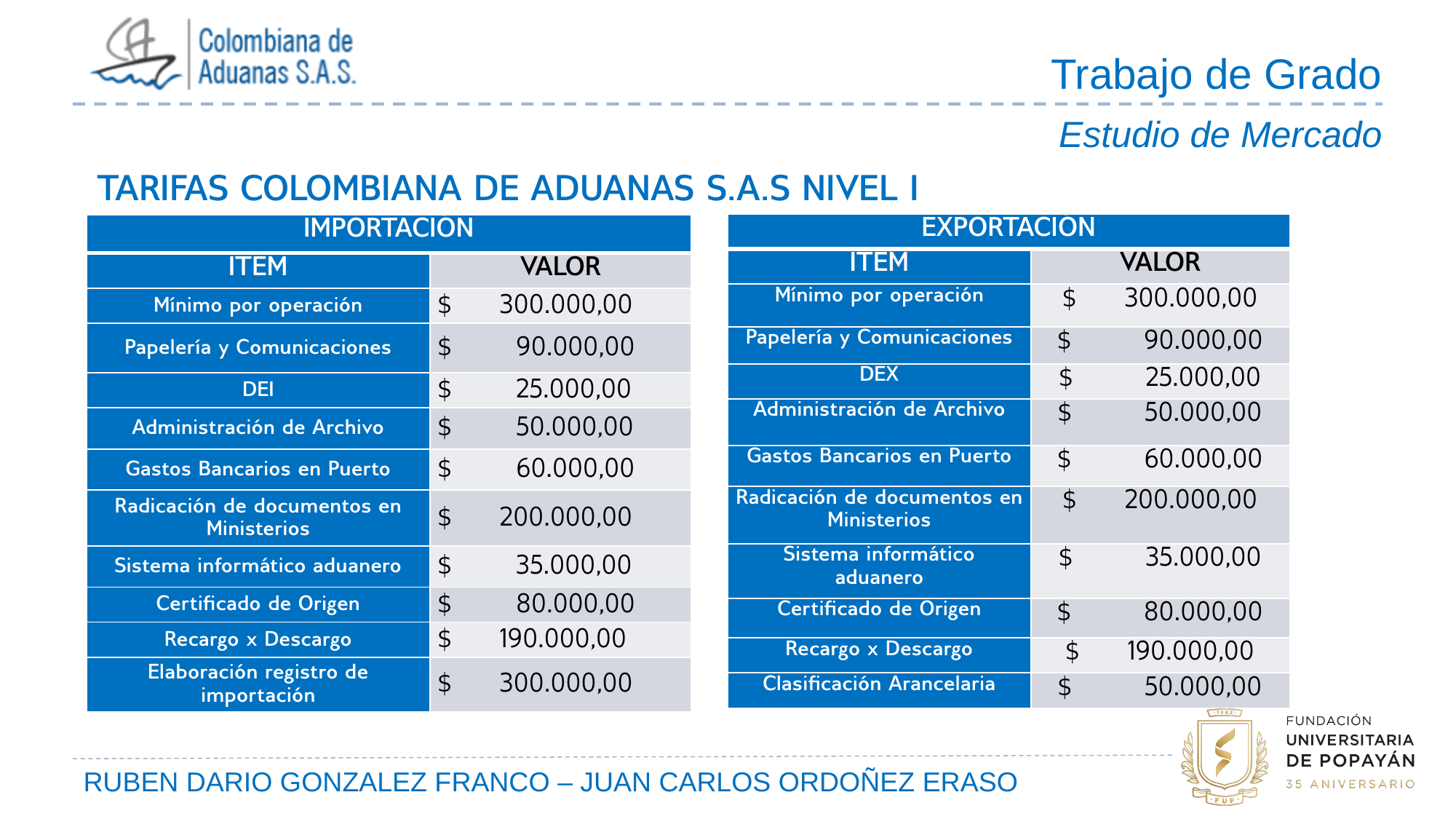

TARIFAS COLOMBIANA DE ADUANAS S.A.S NIVEL I
| EXPORTACIÓN |  |
| --- | --- |
| ITEM | VALOR |
| Mínimo por operación | $ 300.000,00 |
| Papelería y Comunicaciones | $ 90.000,00 |
| DEX | $ 25.000,00 |
| Administración de Archivo | $ 50.000,00 |
| Gastos Bancarios en Puerto | $ 60.000,00 |
| Radicación de documentos en Ministerios | $ 200.000,00 |
| Sistema informático aduanero | $ 35.000,00 |
| Certificado de Origen | $ 80.000,00 |
| Recargo x Descargo | $ 190.000,00 |
| Clasificación Arancelaria | $ 50.000,00 |
| IMPORTACIÓN |  |
| --- | --- |
| ITEM | VALOR |
| Mínimo por operación | $ 300.000,00 |
| Papelería y Comunicaciones | $ 90.000,00 |
| DEI | $ 25.000,00 |
| Administración de Archivo | $ 50.000,00 |
| Gastos Bancarios en Puerto | $ 60.000,00 |
| Radicación de documentos en Ministerios | $ 200.000,00 |
| Sistema informático aduanero | $ 35.000,00 |
| Certificado de Origen | $ 80.000,00 |
| Recargo x Descargo | $ 190.000,00 |
| Elaboración registro de importación | $ 300.000,00 |